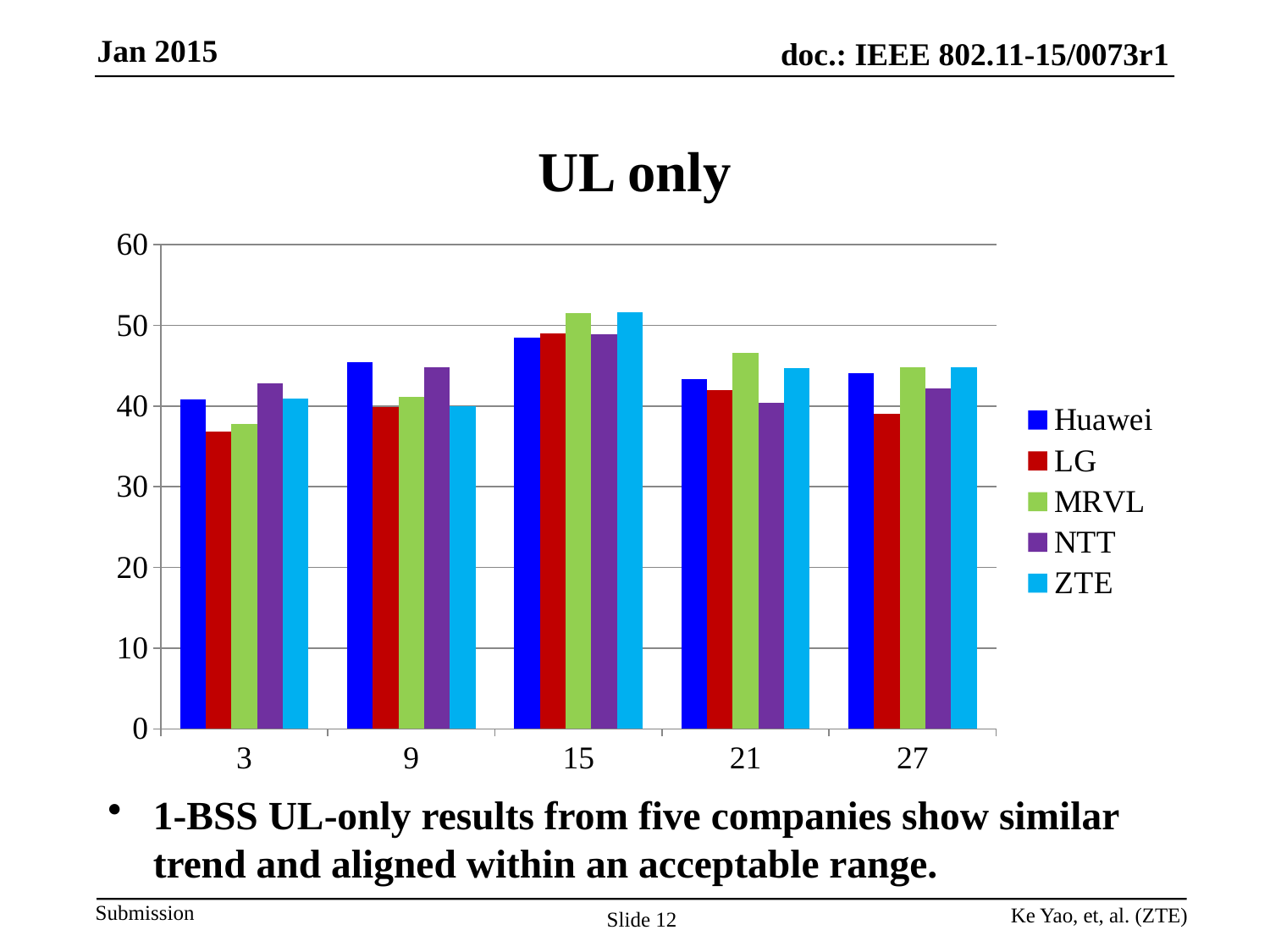

# UL only

### Chart

| Category | Huawei | LG | MRVL | NTT | ZTE |
|---|---|---|---|---|---|
| 3 | 40.83 | 36.83 | 37.74 | 42.790000000000006 | 40.92 |
| 9 | 45.4 | 39.86 | 41.15 | 44.86 | 39.97 |
| 15 | 48.49 | 48.949999999999996 | 51.52 | 48.92 | 51.61 |
| 21 | 43.290000000000006 | 42.0 | 46.6 | 40.4 | 44.67 |
| 27 | 44.06 | 39.01 | 44.83 | 42.21 | 44.849999999999994 |
1-BSS UL-only results from five companies show similar trend and aligned within an acceptable range.
Ke Yao, et, al. (ZTE)
Slide 12